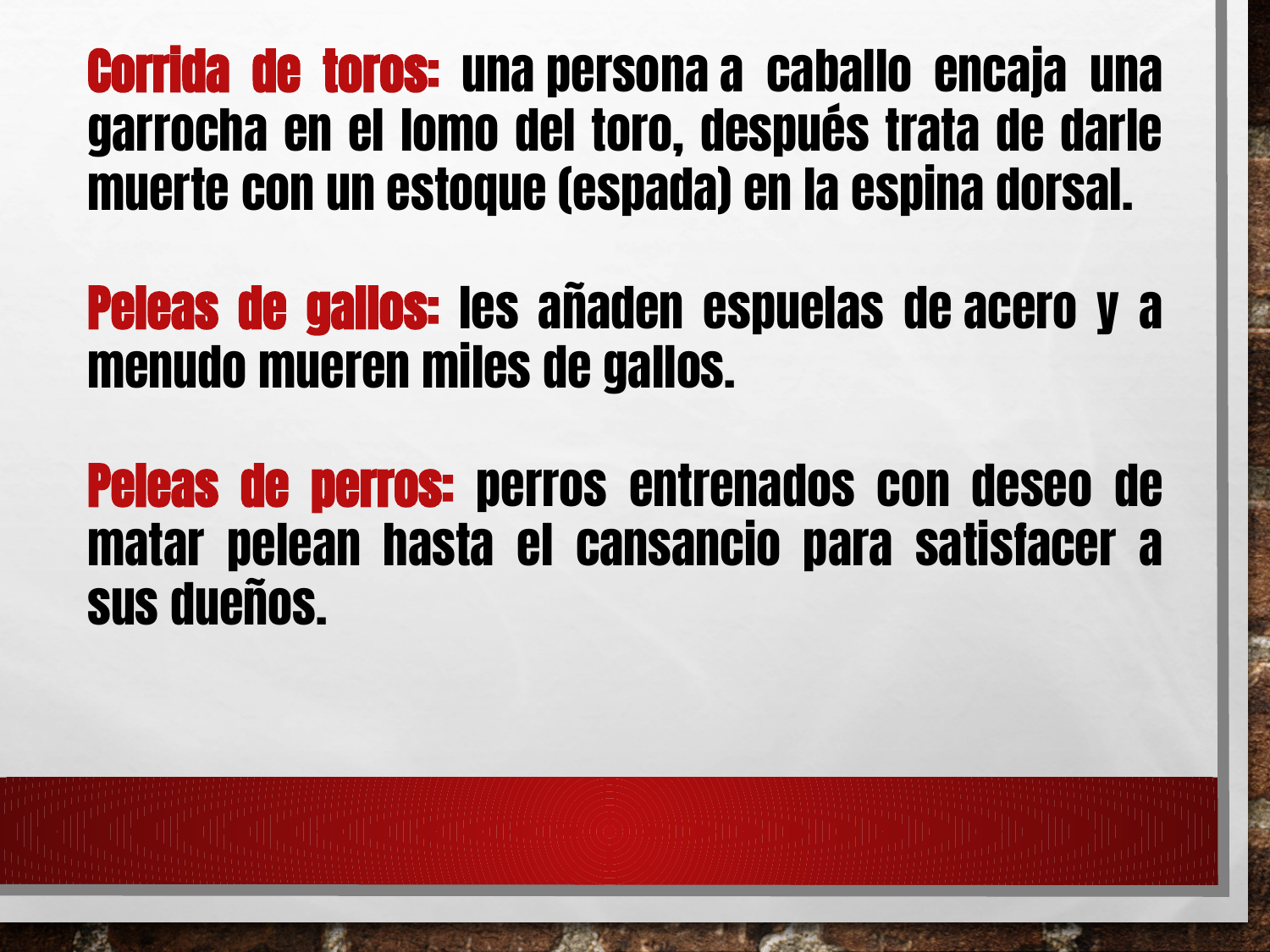

Corrida de toros: una persona a caballo encaja una garrocha en el lomo del toro, después trata de darle muerte con un estoque (espada) en la espina dorsal.
Peleas de gallos: les añaden espuelas de acero y a menudo mueren miles de gallos.
Peleas de perros: perros entrenados con deseo de matar pelean hasta el cansancio para satisfacer a sus dueños.